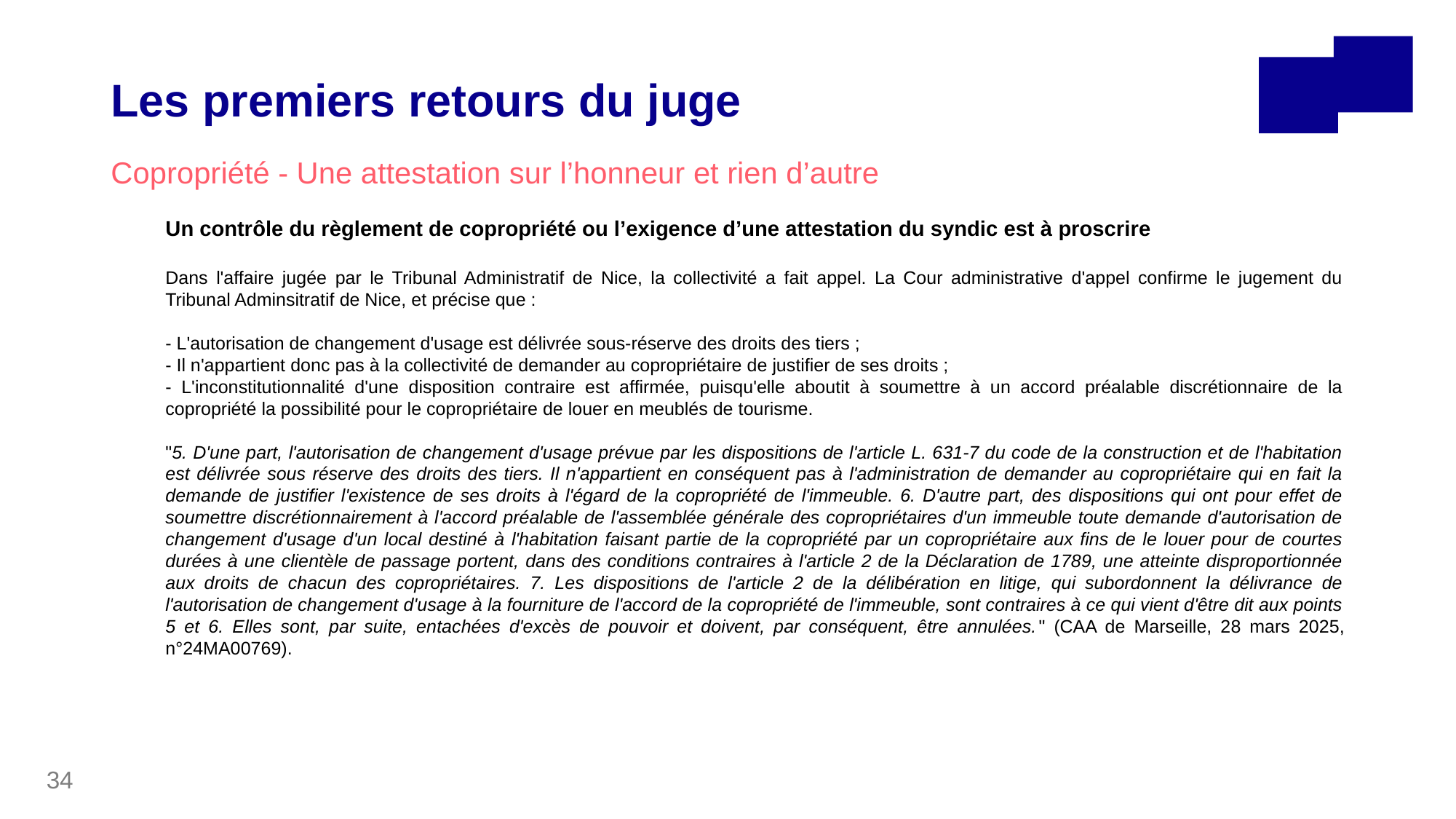

Les premiers retours du juge
Copropriété - Une attestation sur l’honneur et rien d’autre
Un contrôle du règlement de copropriété ou l’exigence d’une attestation du syndic est à proscrire

Dans l'affaire jugée par le Tribunal Administratif de Nice, la collectivité a fait appel. La Cour administrative d'appel confirme le jugement du Tribunal Adminsitratif de Nice, et précise que :

- L'autorisation de changement d'usage est délivrée sous-réserve des droits des tiers ;
- Il n'appartient donc pas à la collectivité de demander au copropriétaire de justifier de ses droits ;
- L'inconstitutionnalité d'une disposition contraire est affirmée, puisqu'elle aboutit à soumettre à un accord préalable discrétionnaire de la copropriété la possibilité pour le copropriétaire de louer en meublés de tourisme.

"5. D'une part, l'autorisation de changement d'usage prévue par les dispositions de l'article L. 631-7 du code de la construction et de l'habitation est délivrée sous réserve des droits des tiers. Il n'appartient en conséquent pas à l'administration de demander au copropriétaire qui en fait la demande de justifier l'existence de ses droits à l'égard de la copropriété de l'immeuble. 6. D'autre part, des dispositions qui ont pour effet de soumettre discrétionnairement à l'accord préalable de l'assemblée générale des copropriétaires d'un immeuble toute demande d'autorisation de changement d'usage d'un local destiné à l'habitation faisant partie de la copropriété par un copropriétaire aux fins de le louer pour de courtes durées à une clientèle de passage portent, dans des conditions contraires à l'article 2 de la Déclaration de 1789, une atteinte disproportionnée aux droits de chacun des copropriétaires. 7. Les dispositions de l'article 2 de la délibération en litige, qui subordonnent la délivrance de l'autorisation de changement d'usage à la fourniture de l'accord de la copropriété de l'immeuble, sont contraires à ce qui vient d'être dit aux points 5 et 6. Elles sont, par suite, entachées d'excès de pouvoir et doivent, par conséquent, être annulées." (CAA de Marseille, 28 mars 2025, n°24MA00769).